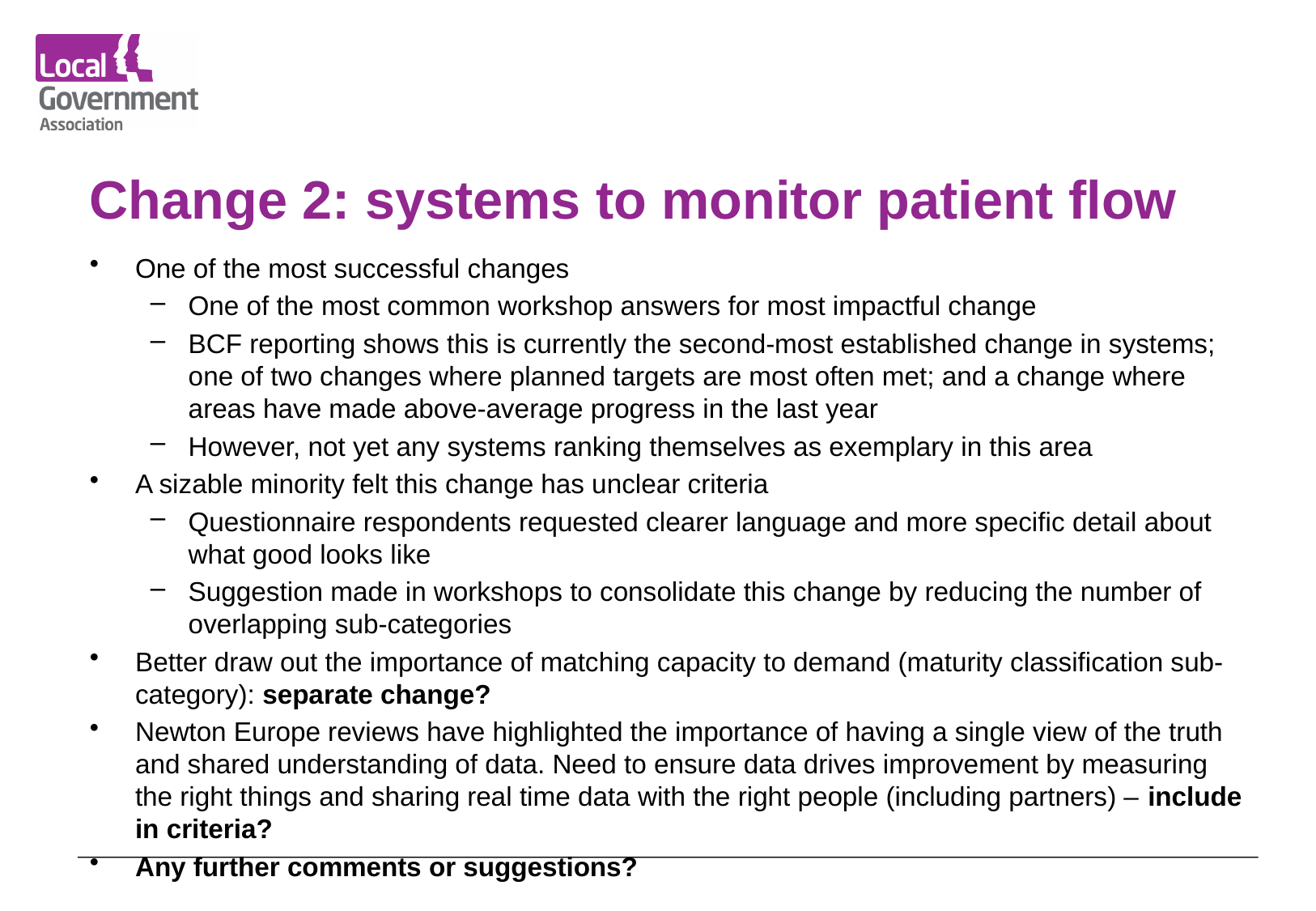

# Change 2: systems to monitor patient flow
One of the most successful changes
One of the most common workshop answers for most impactful change
BCF reporting shows this is currently the second-most established change in systems; one of two changes where planned targets are most often met; and a change where areas have made above-average progress in the last year
However, not yet any systems ranking themselves as exemplary in this area
A sizable minority felt this change has unclear criteria
Questionnaire respondents requested clearer language and more specific detail about what good looks like
Suggestion made in workshops to consolidate this change by reducing the number of overlapping sub-categories
Better draw out the importance of matching capacity to demand (maturity classification sub-category): separate change?
Newton Europe reviews have highlighted the importance of having a single view of the truth and shared understanding of data. Need to ensure data drives improvement by measuring the right things and sharing real time data with the right people (including partners) – include in criteria?
Any further comments or suggestions?